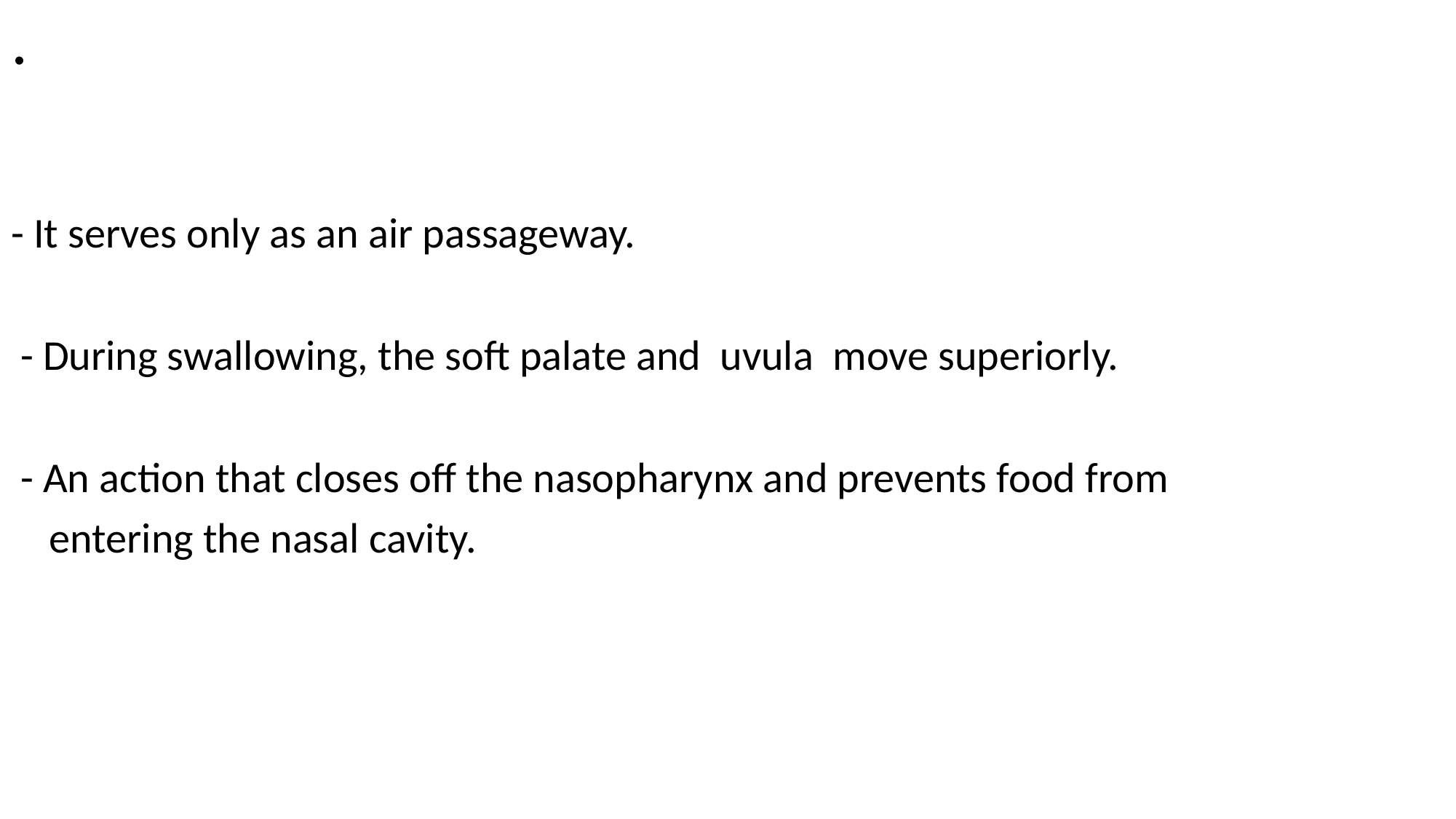

# .

- It serves only as an air passageway.

 - During swallowing, the soft palate and  uvula  move superiorly.

 - An action that closes off the nasopharynx and prevents food from
    entering the nasal cavity.